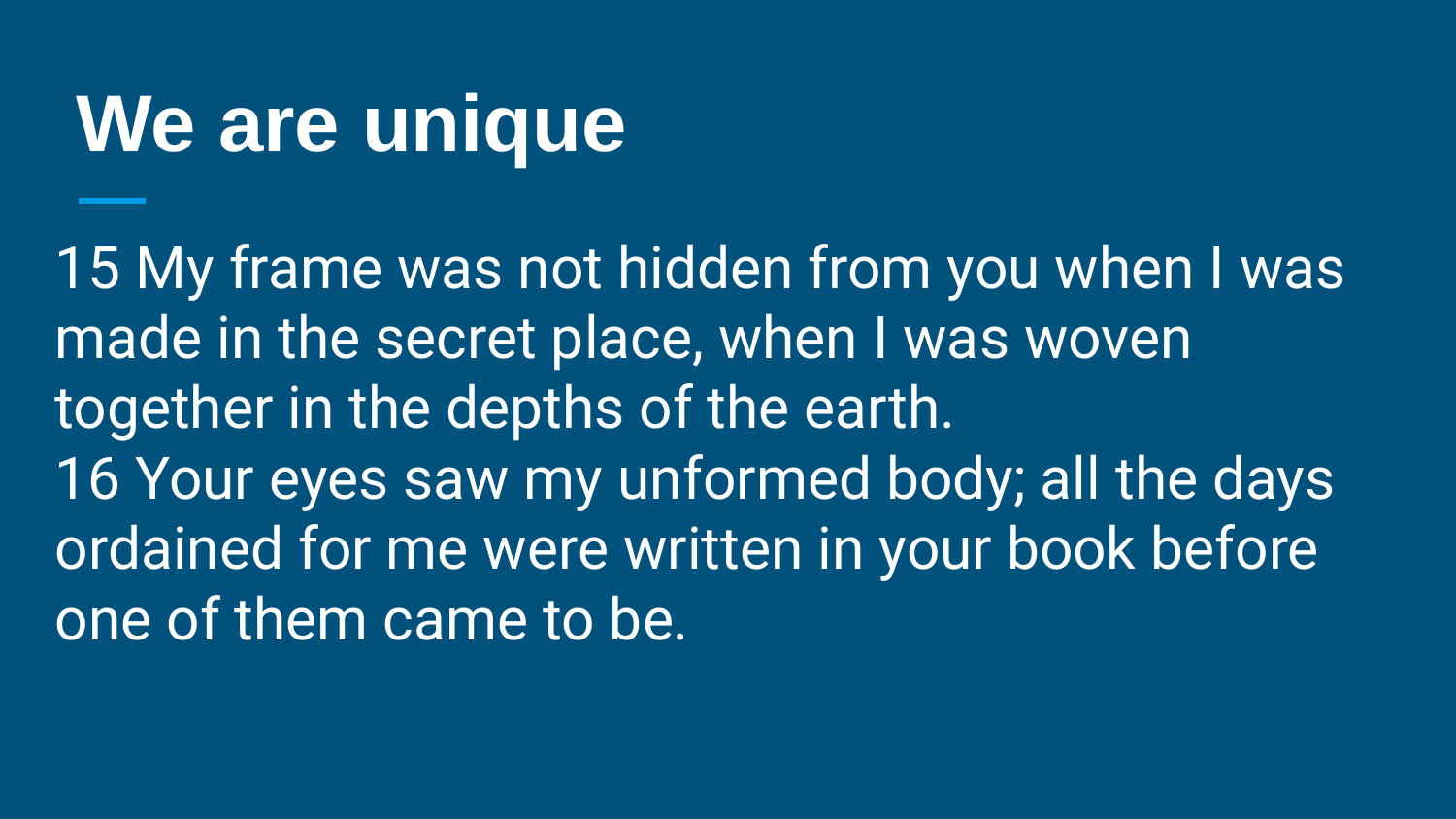

# We are unique
15 My frame was not hidden from you when I was made in the secret place, when I was woven together in the depths of the earth.
16 Your eyes saw my unformed body; all the days ordained for me were written in your book before one of them came to be.